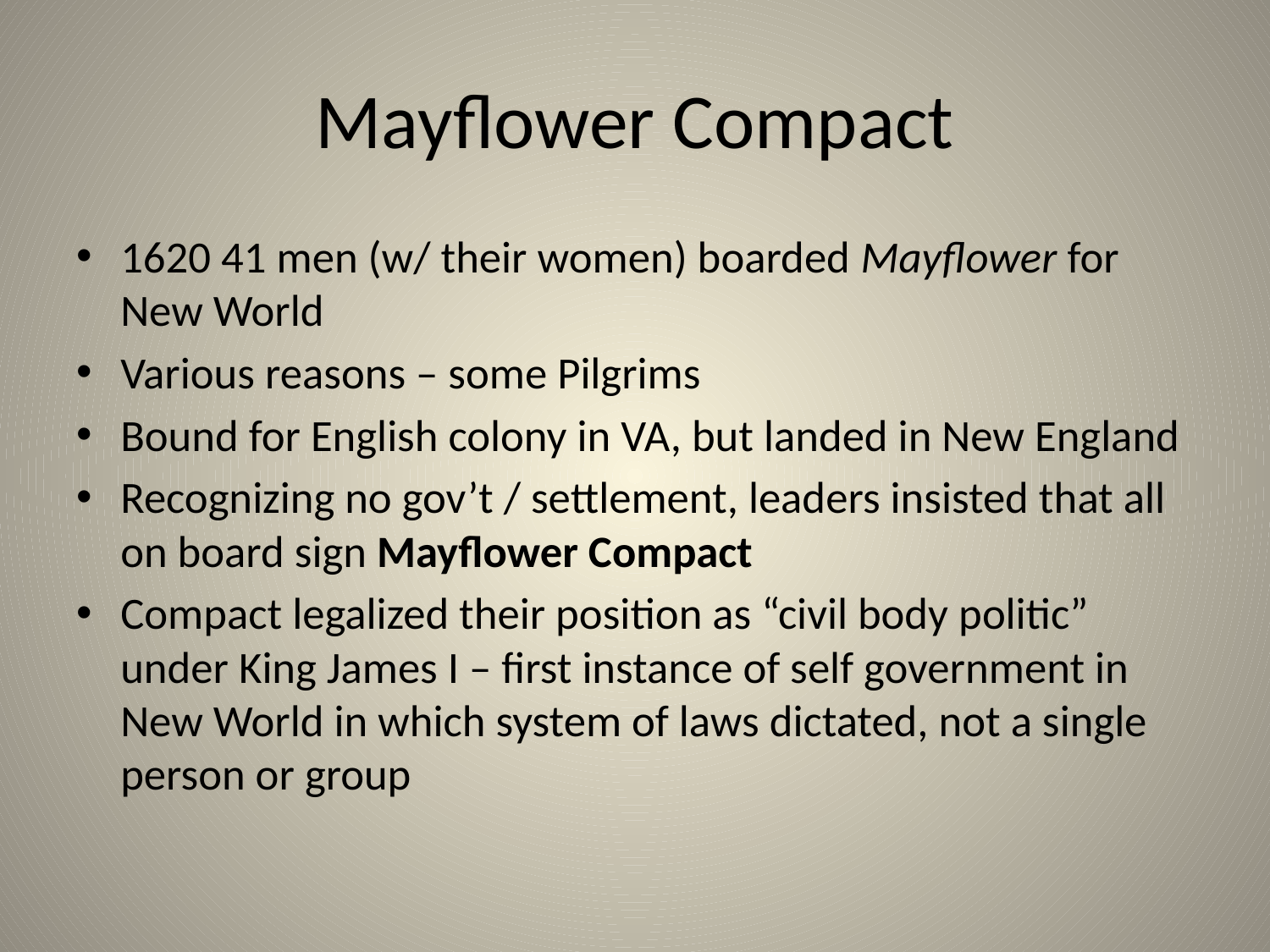

# Mayflower Compact
1620 41 men (w/ their women) boarded Mayflower for New World
Various reasons – some Pilgrims
Bound for English colony in VA, but landed in New England
Recognizing no gov’t / settlement, leaders insisted that all on board sign Mayflower Compact
Compact legalized their position as “civil body politic” under King James I – first instance of self government in New World in which system of laws dictated, not a single person or group